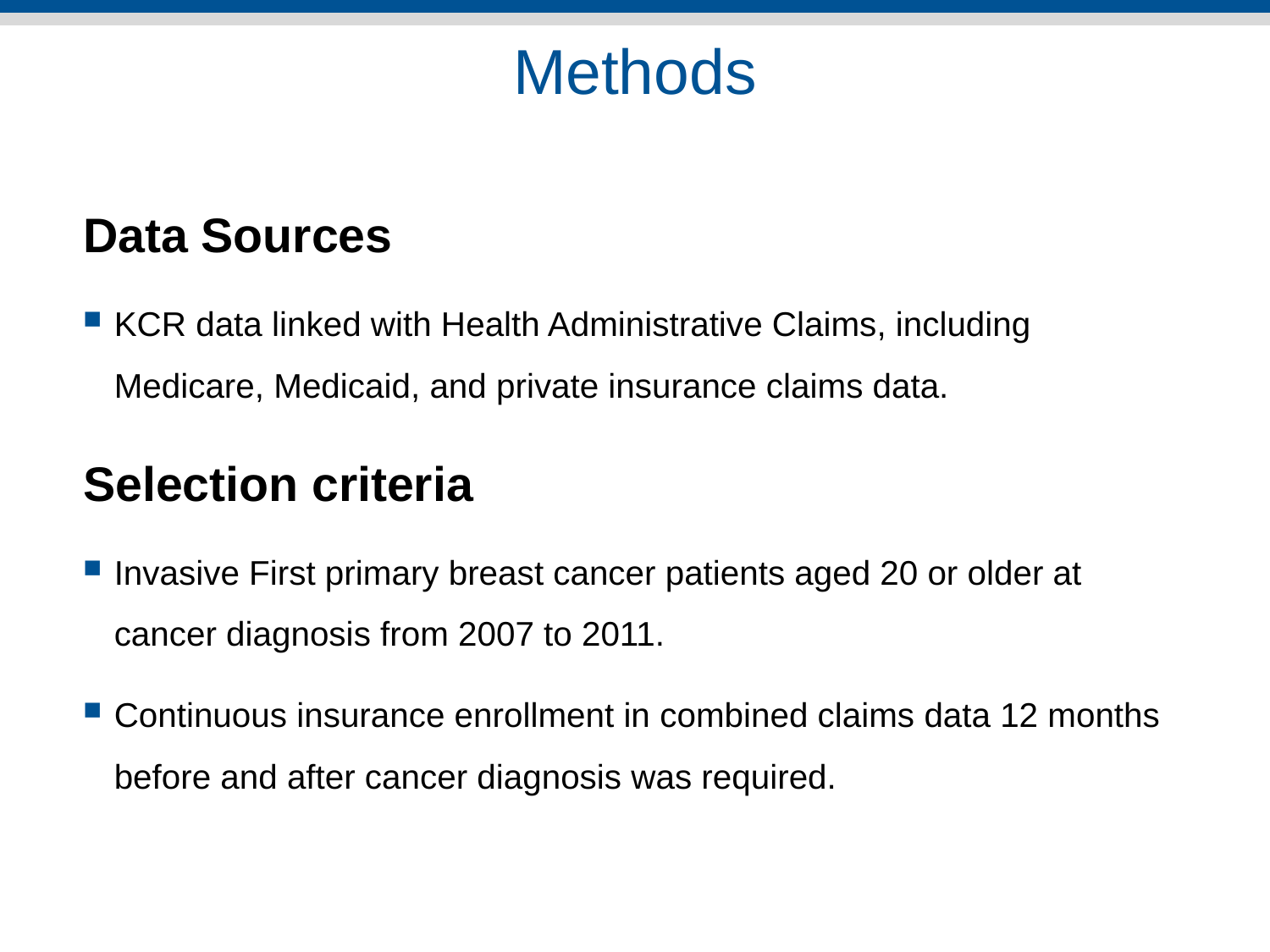

# Methods
Data Sources
KCR data linked with Health Administrative Claims, including Medicare, Medicaid, and private insurance claims data.
Selection criteria
Invasive First primary breast cancer patients aged 20 or older at cancer diagnosis from 2007 to 2011.
Continuous insurance enrollment in combined claims data 12 months before and after cancer diagnosis was required.